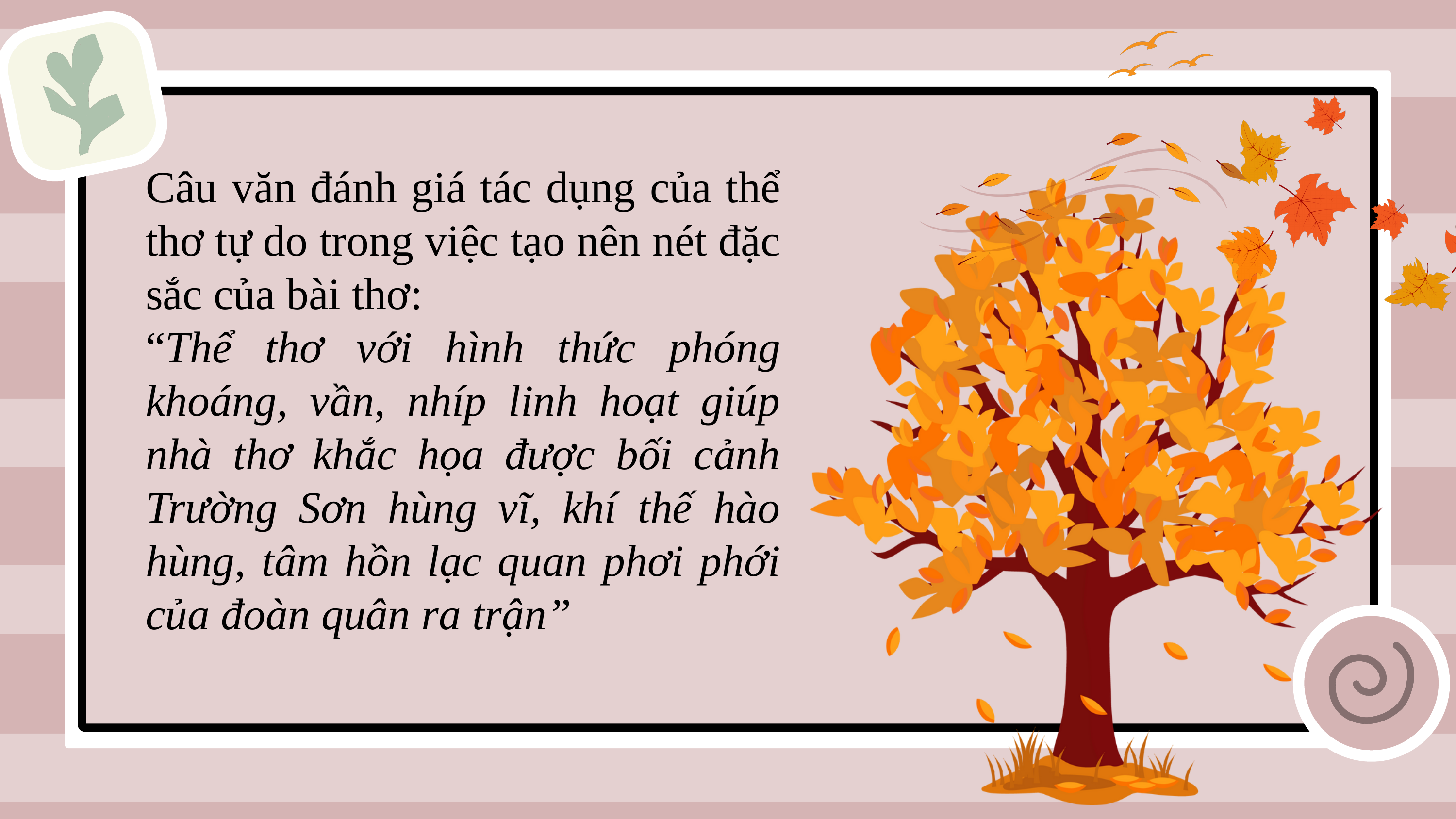

Câu văn đánh giá tác dụng của thể thơ tự do trong việc tạo nên nét đặc sắc của bài thơ:
“Thể thơ với hình thức phóng khoáng, vần, nhíp linh hoạt giúp nhà thơ khắc họa được bối cảnh Trường Sơn hùng vĩ, khí thế hào hùng, tâm hồn lạc quan phơi phới của đoàn quân ra trận”